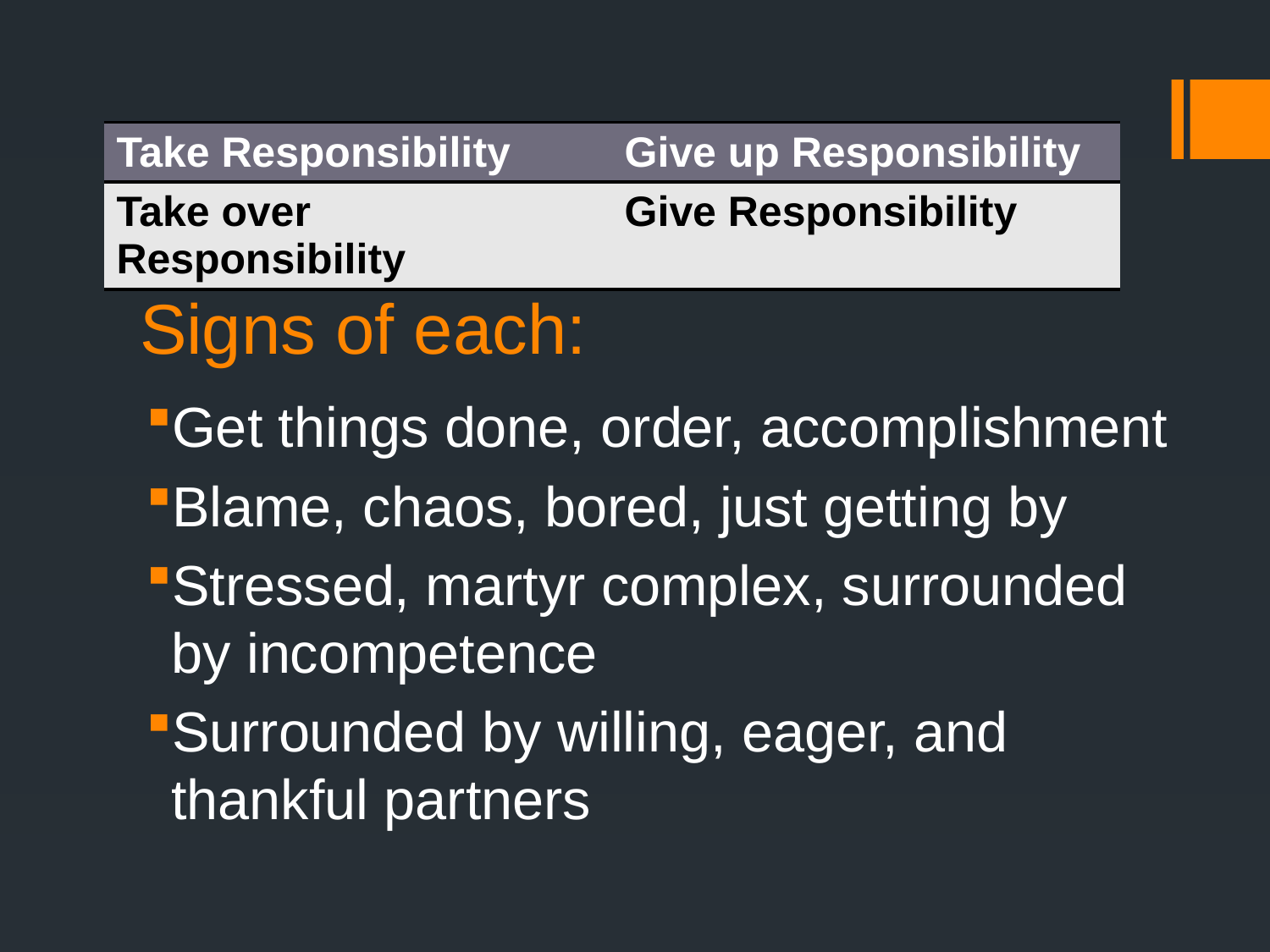

| Take Responsibility | Give up Responsibility |
| --- | --- |
| Take over Responsibility | Give Responsibility |
# Signs of each:
Get things done, order, accomplishment
Blame, chaos, bored, just getting by
Stressed, martyr complex, surrounded by incompetence
Surrounded by willing, eager, and thankful partners